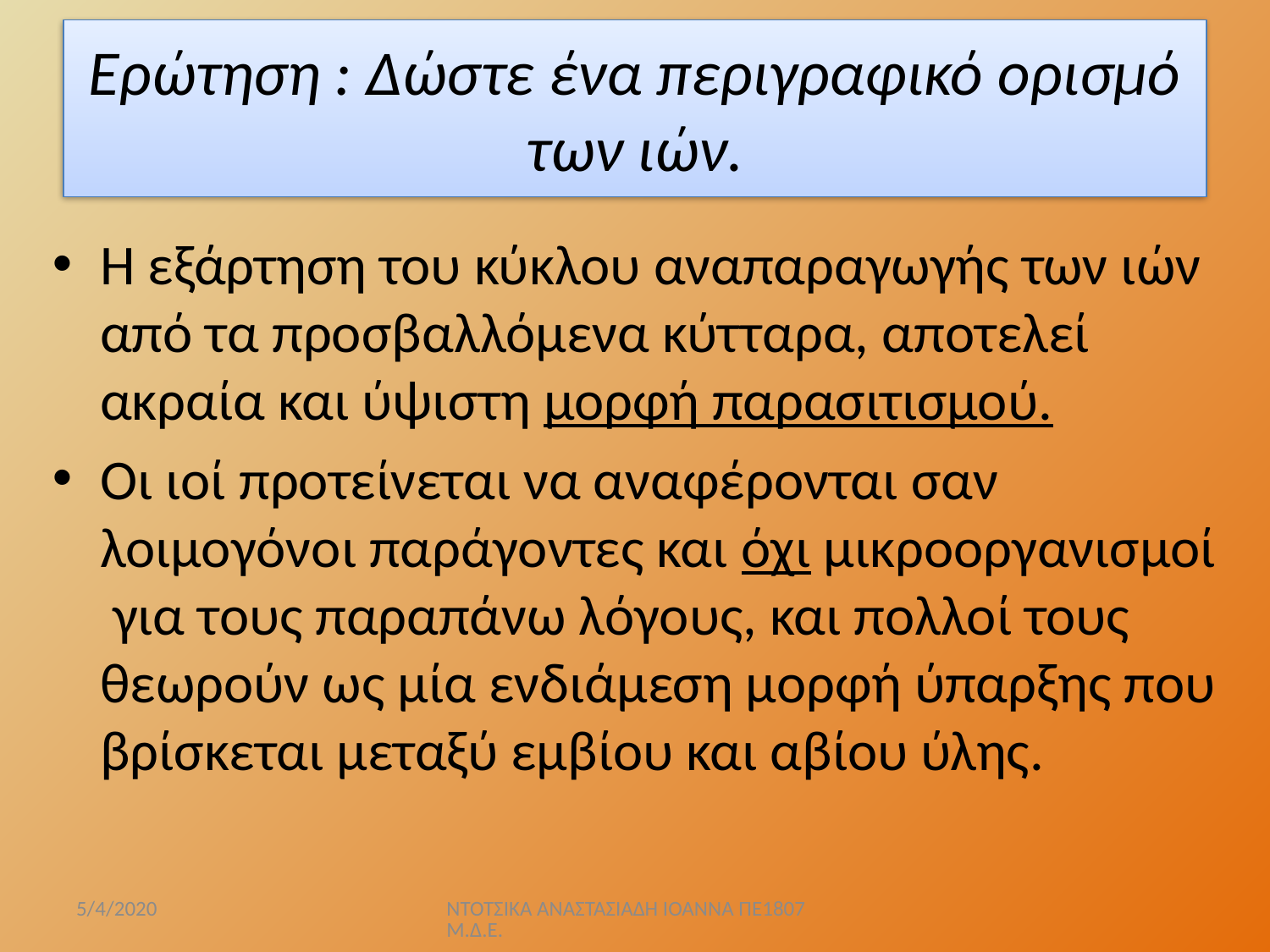

# Ερώτηση : Δώστε ένα περιγραφικό ορισμό των ιών.
Η εξάρτηση του κύκλου αναπαραγωγής των ιών από τα προσβαλλόμενα κύτταρα, αποτελεί ακραία και ύψιστη μορφή παρασιτισμού.
Οι ιοί προτείνεται να αναφέρονται σαν λοιμογόνοι παράγοντες και όχι μικροοργανισμοί  για τους παραπάνω λόγους, και πολλοί τους θεωρούν ως μία ενδιάμεση μορφή ύπαρξης που βρίσκεται μεταξύ εμβίου και αβίου ύλης.

5/4/2020
ΝΤΟΤΣΙΚΑ ΑΝΑΣΤΑΣΙΑΔΗ ΙΟΑΝΝΑ ΠΕ1807 Μ.Δ.Ε.